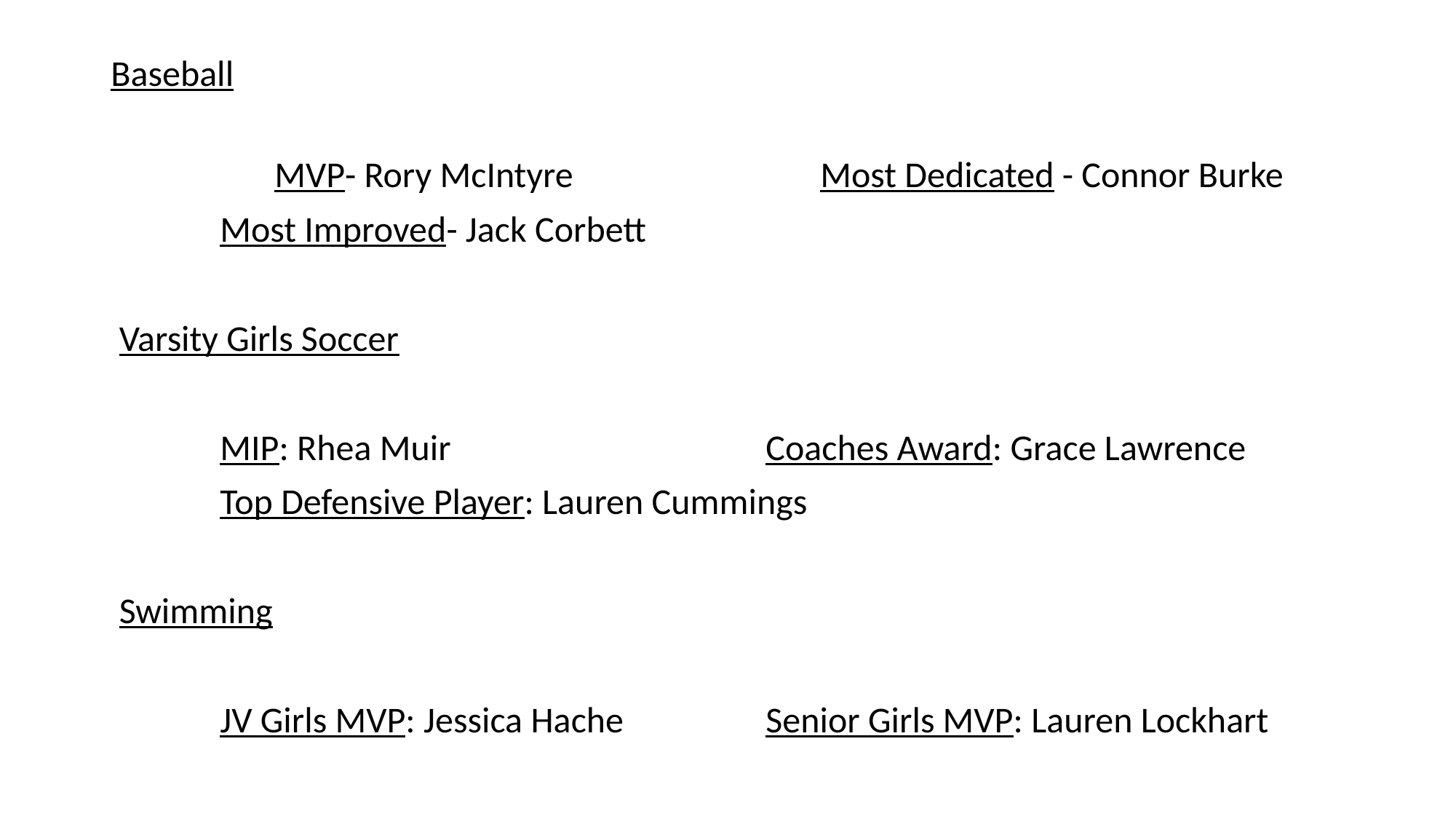

#
Baseball

	MVP- Rory McIntyre			Most Dedicated - Connor Burke
	Most Improved- Jack Corbett

 Varsity Girls Soccer

	MIP: Rhea Muir			Coaches Award: Grace Lawrence
	Top Defensive Player: Lauren Cummings

 Swimming

	JV Girls MVP: Jessica Hache		Senior Girls MVP: Lauren Lockhart